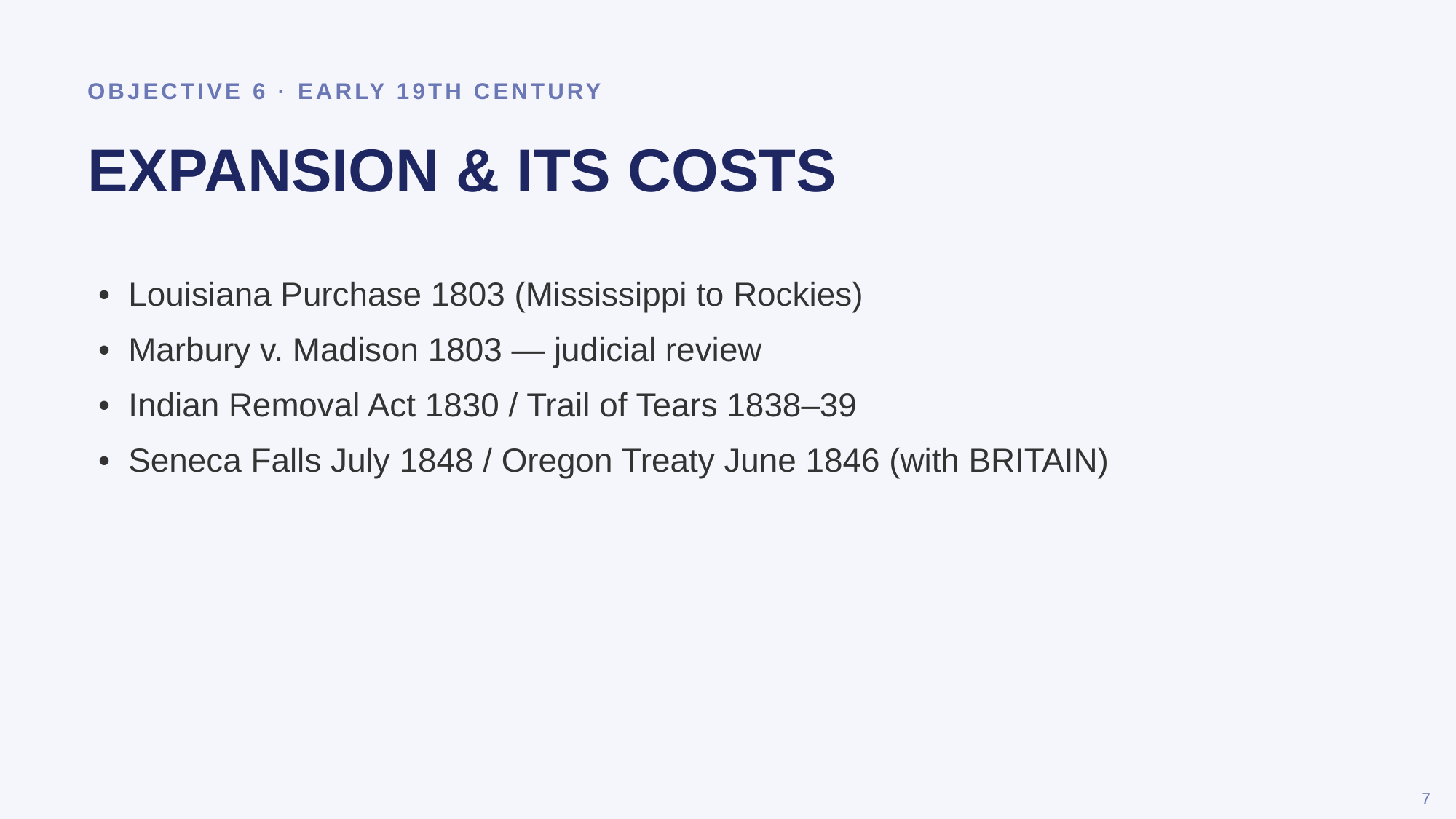

OBJECTIVE 6 · EARLY 19TH CENTURY
EXPANSION & ITS COSTS
•  Louisiana Purchase 1803 (Mississippi to Rockies)
•  Marbury v. Madison 1803 — judicial review
•  Indian Removal Act 1830 / Trail of Tears 1838–39
•  Seneca Falls July 1848 / Oregon Treaty June 1846 (with BRITAIN)
7